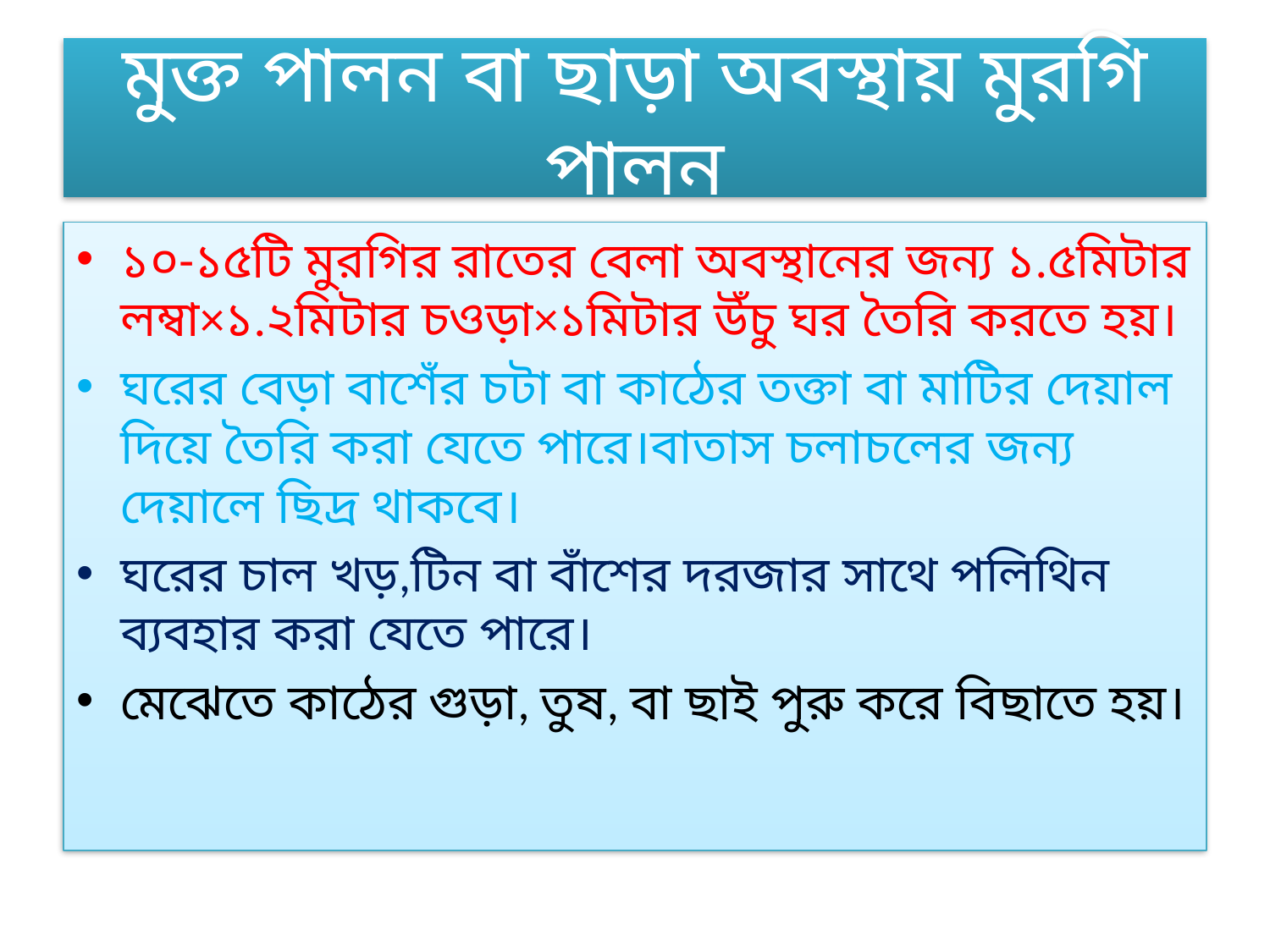

# মুক্ত পালন বা ছাড়া অবস্থায় মুরগি পালন
১০-১৫টি মুরগির রাতের বেলা অবস্থানের জন্য ১.৫মিটার লম্বা×১.২মিটার চওড়া×১মিটার উঁচু ঘর তৈরি করতে হয়।
ঘরের বেড়া বাশেঁর চটা বা কাঠের তক্তা বা মাটির দেয়াল দিয়ে তৈরি করা যেতে পারে।বাতাস চলাচলের জন্য দেয়ালে ছিদ্র থাকবে।
ঘরের চাল খড়,টিন বা বাঁশের দরজার সাথে পলিথিন ব্যবহার করা যেতে পারে।
মেঝেতে কাঠের গুড়া, তুষ, বা ছাই পুরু করে বিছাতে হয়।